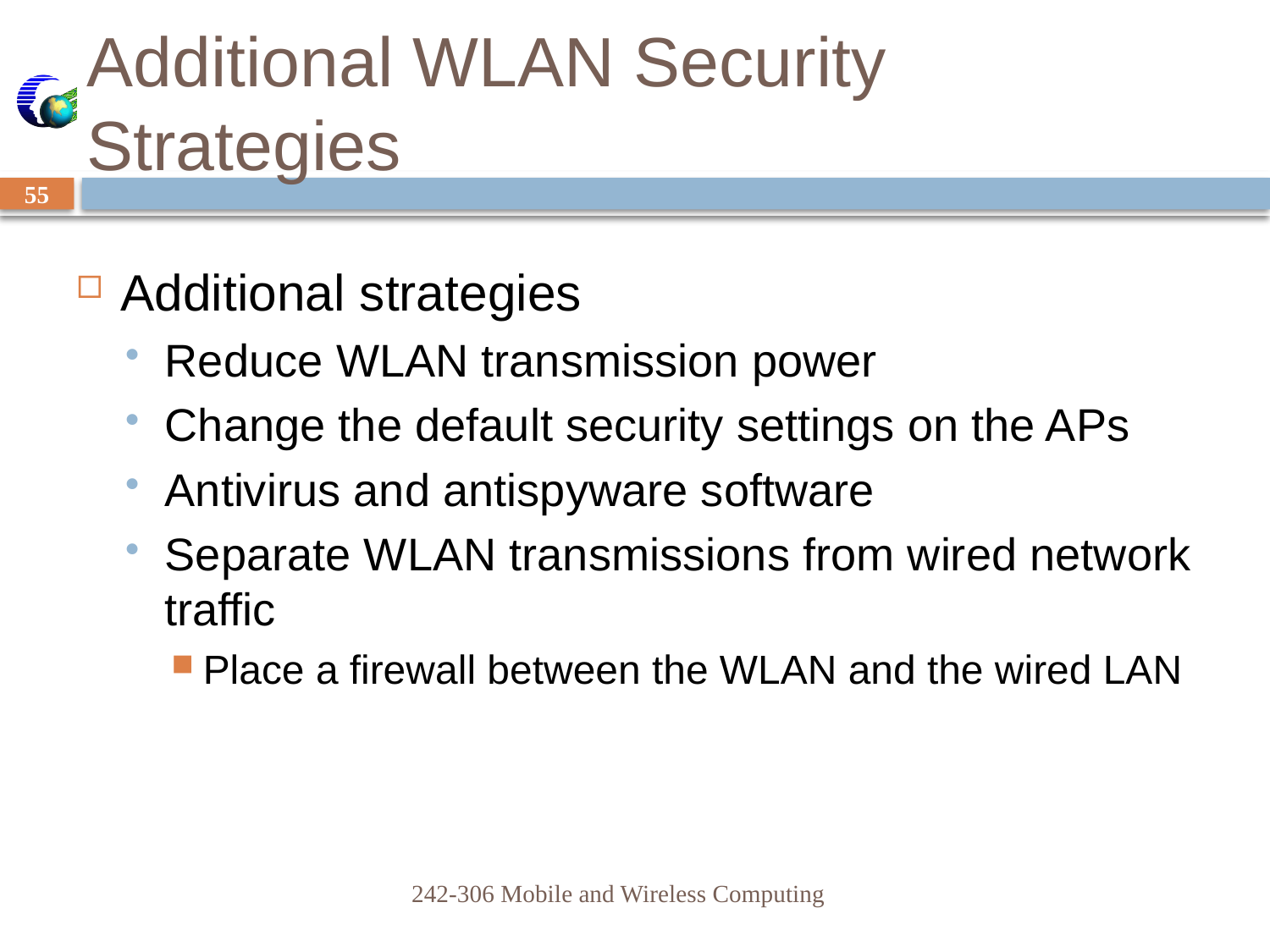

# Additional WLAN Security Strategies
55
Additional strategies
Reduce WLAN transmission power
Change the default security settings on the APs
Antivirus and antispyware software
Separate WLAN transmissions from wired network traffic
Place a firewall between the WLAN and the wired LAN
242-306 Mobile and Wireless Computing